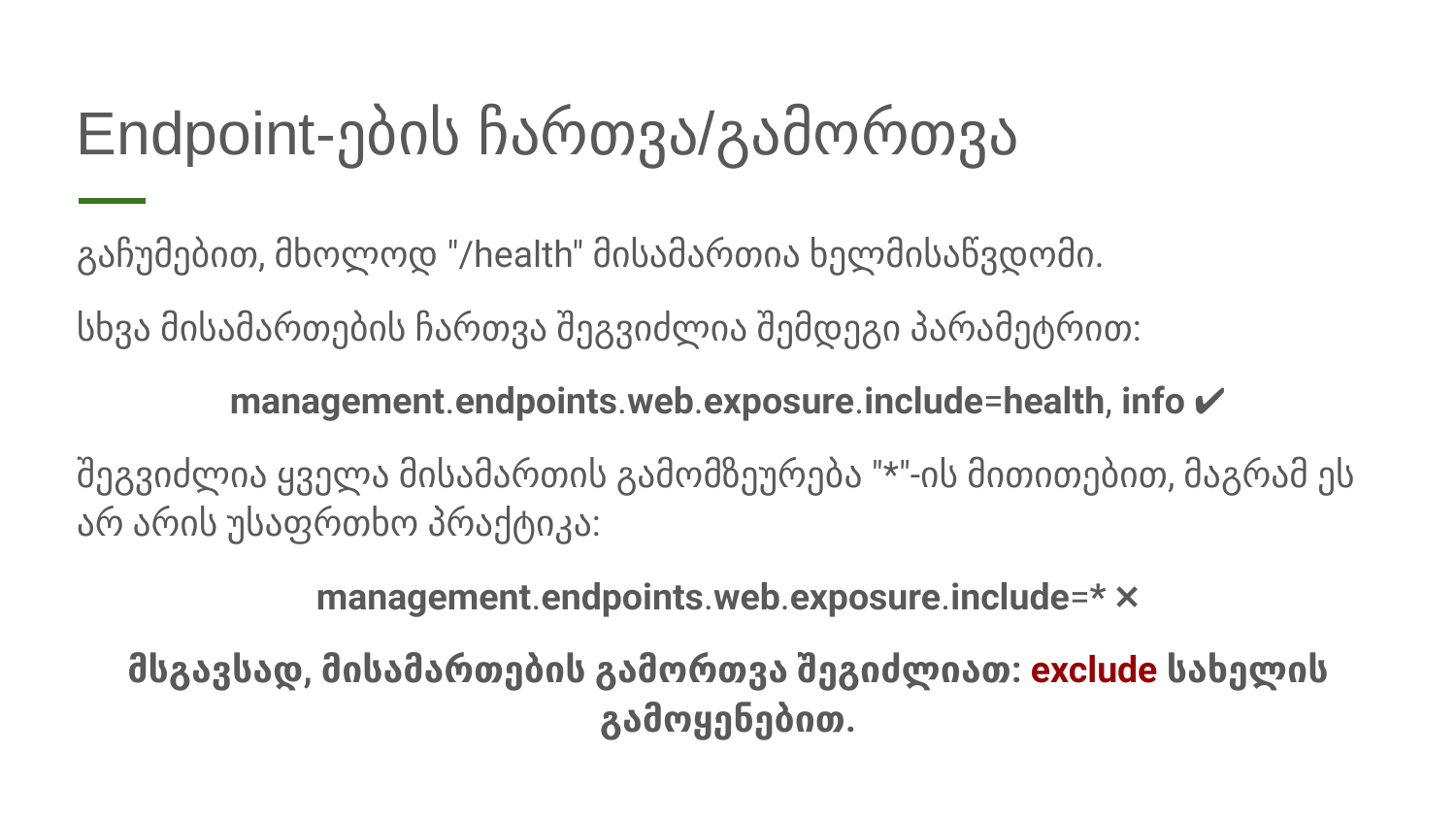

# Endpoint-ების ჩართვა/გამორთვა
გაჩუმებით, მხოლოდ "/health" მისამართია ხელმისაწვდომი.
სხვა მისამართების ჩართვა შეგვიძლია შემდეგი პარამეტრით:
management.endpoints.web.exposure.include=health, info ✔️
შეგვიძლია ყველა მისამართის გამომზეურება "*"-ის მითითებით, მაგრამ ეს არ არის უსაფრთხო პრაქტიკა:
management.endpoints.web.exposure.include=* ❌
მსგავსად, მისამართების გამორთვა შეგიძლიათ: exclude სახელის გამოყენებით.